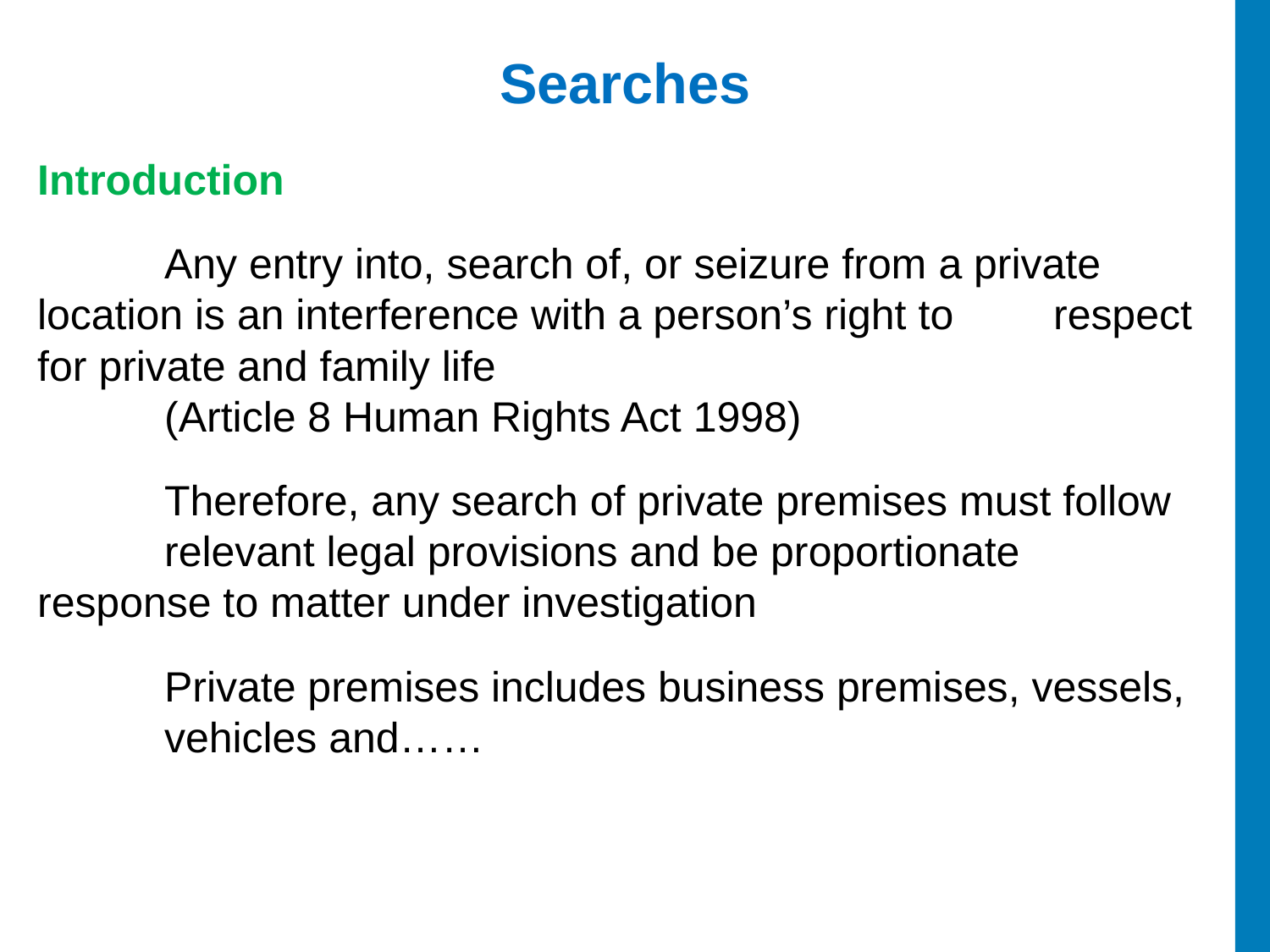

# Searches
Introduction

	Any entry into, search of, or seizure from a private 	location is an interference with a person’s right to 	respect for private and family life
	(Article 8 Human Rights Act 1998)

	Therefore, any search of private premises must follow 	relevant legal provisions and be proportionate 	response to matter under investigation

	Private premises includes business premises, vessels, 	vehicles and……